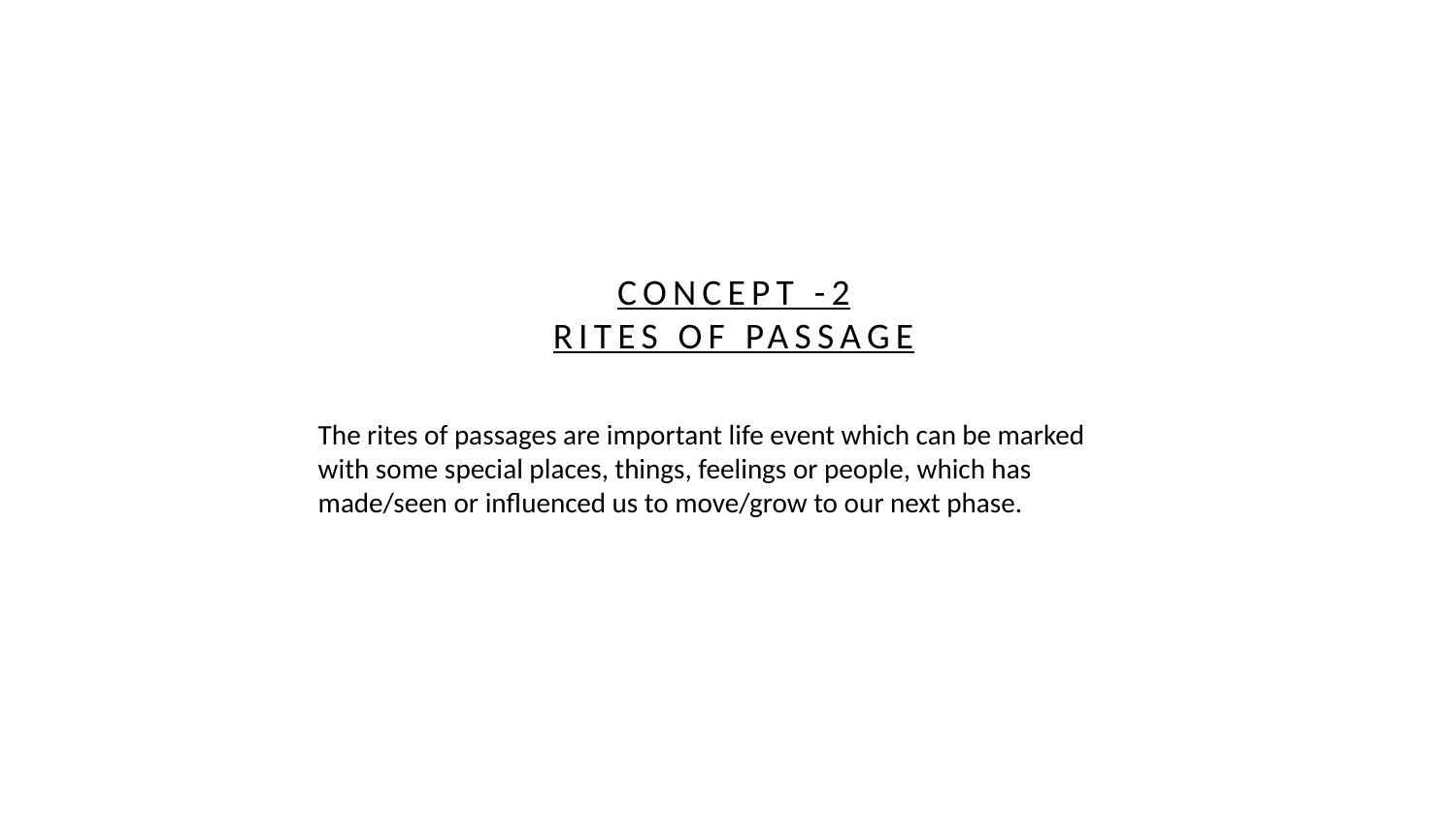

CONCEPT -2
RITES OF PASSAGE
The rites of passages are important life event which can be marked with some special places, things, feelings or people, which has made/seen or influenced us to move/grow to our next phase.